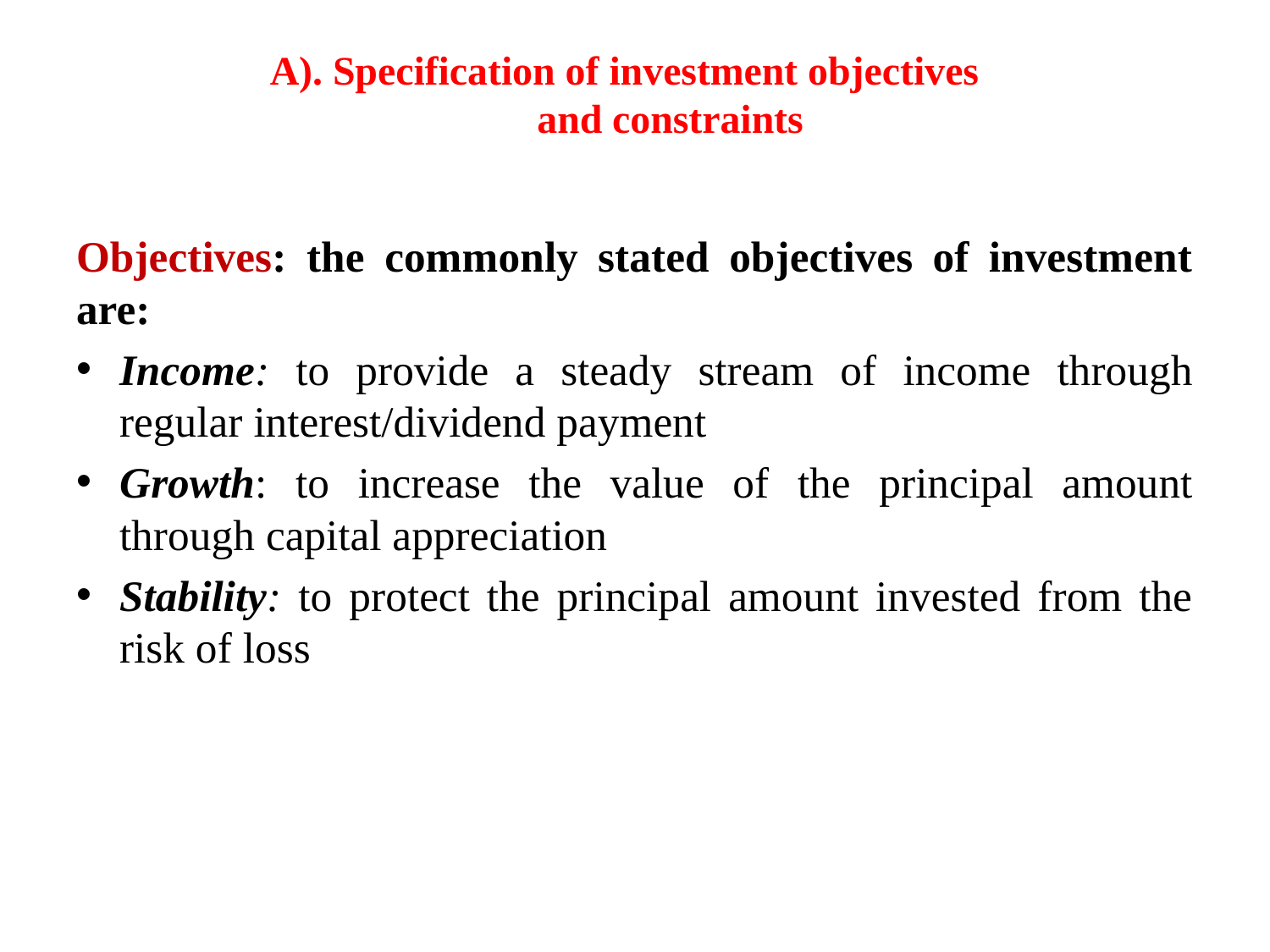

# A). Specification of investment objectives and constraints
Objectives: the commonly stated objectives of investment are:
Income: to provide a steady stream of income through regular interest/dividend payment
Growth: to increase the value of the principal amount through capital appreciation
Stability: to protect the principal amount invested from the risk of loss